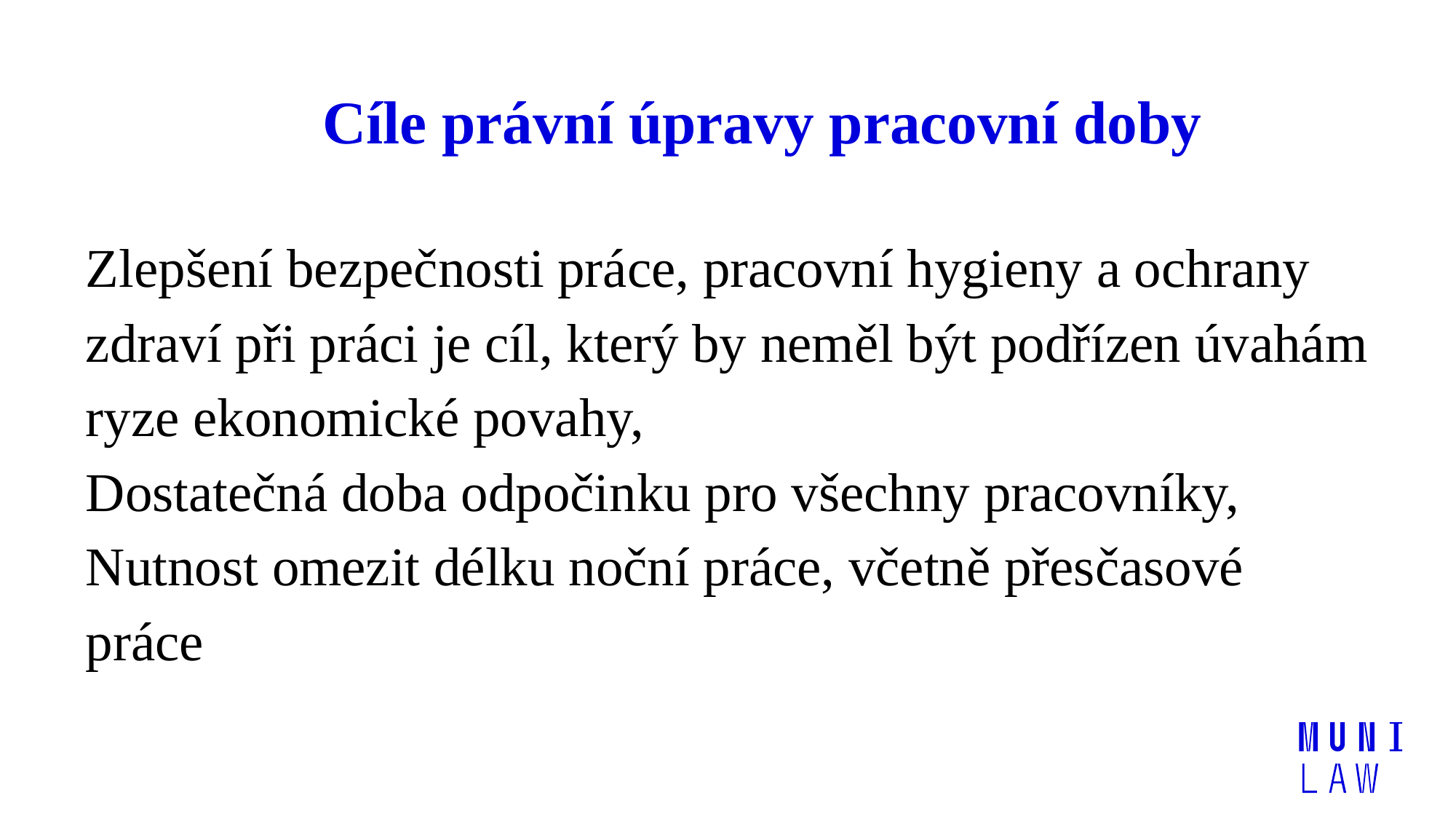

# Cíle právní úpravy pracovní doby
Zlepšení bezpečnosti práce, pracovní hygieny a ochrany zdraví při práci je cíl, který by neměl být podřízen úvahám ryze ekonomické povahy,
Dostatečná doba odpočinku pro všechny pracovníky,
Nutnost omezit délku noční práce, včetně přesčasové práce